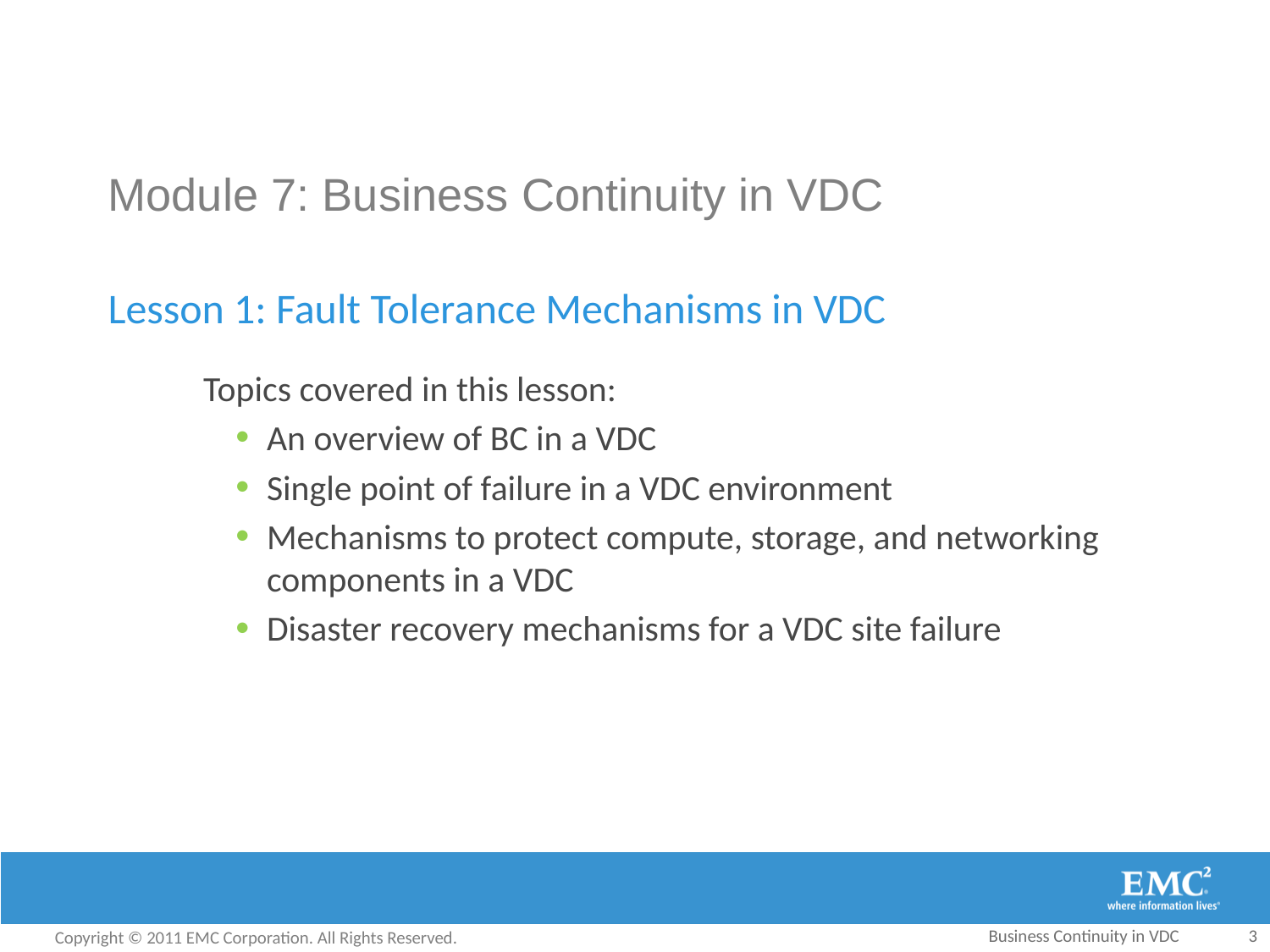

# Module 7: Business Continuity in VDC
Lesson 1: Fault Tolerance Mechanisms in VDC

Topics covered in this lesson:
An overview of BC in a VDC
Single point of failure in a VDC environment
Mechanisms to protect compute, storage, and networking components in a VDC
Disaster recovery mechanisms for a VDC site failure
Business Continuity in VDC
3